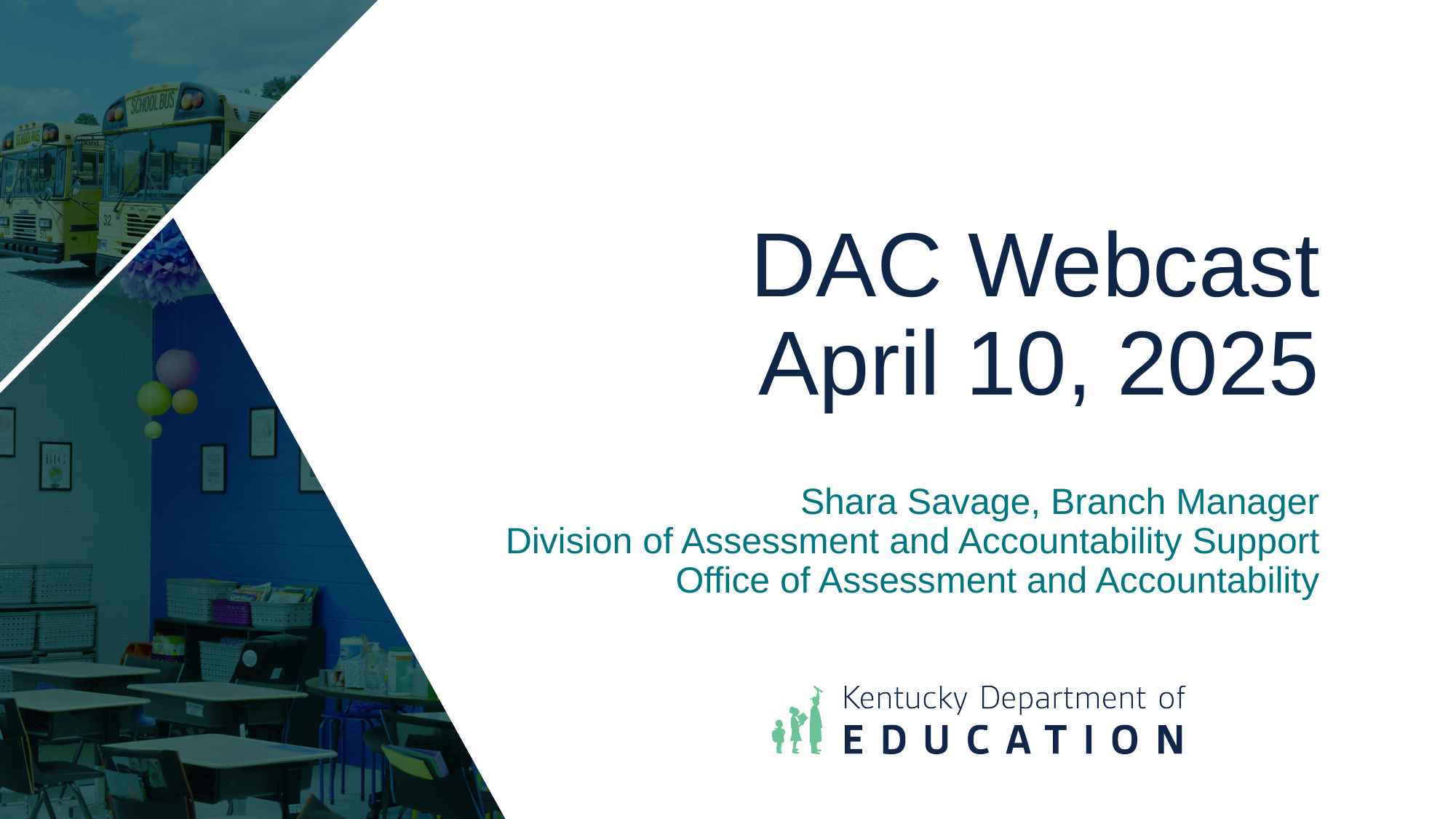

# DAC Webcast April 10, 2025

Shara Savage, Branch Manager
   Division of Assessment and Accountability Support
Office of Assessment and Accountability